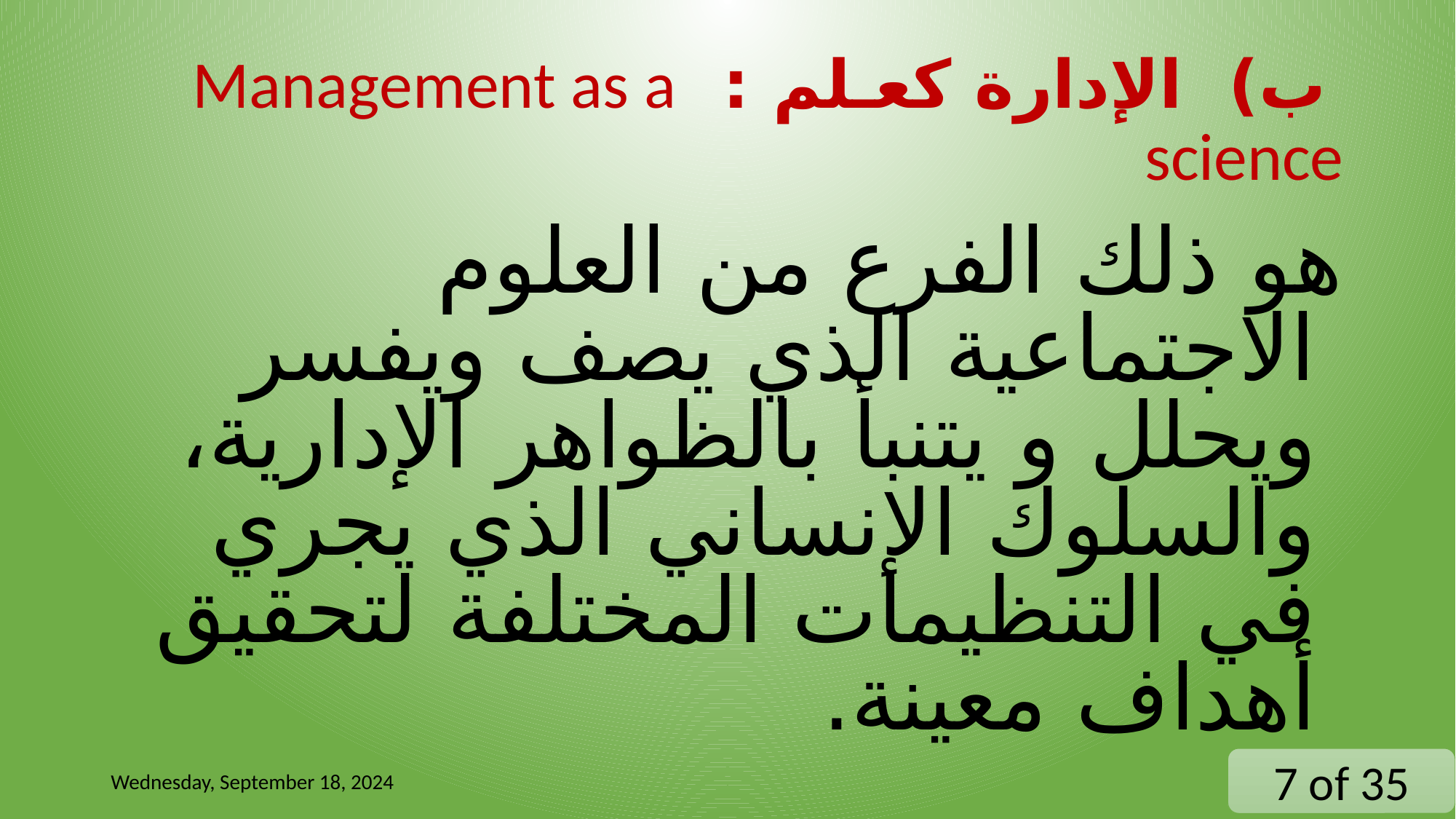

# ب)  الإدارة كعـلم :  Management as a science
هو ذلك الفرع من العلوم الاجتماعية الذي يصف ويفسر ويحلل و يتنبأ بالظواهر الإدارية، والسلوك الإنساني الذي يجري في التنظيمات المختلفة لتحقيق أهداف معينة.

Wednesday, September 18, 2024